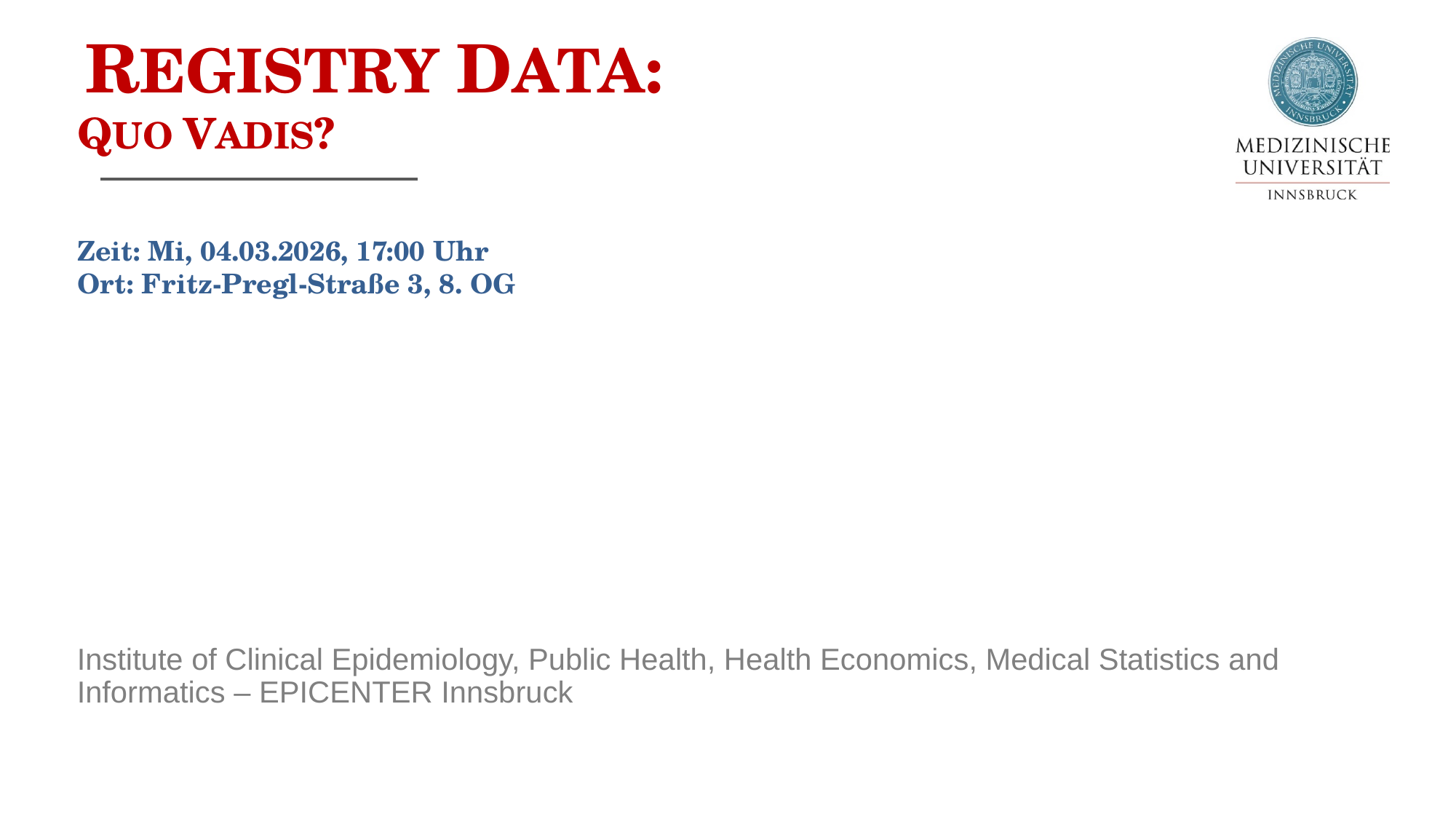

REGISTRY DATA:
QUO VADIS?

Zeit: Mi, 04.03.2026, 17:00 Uhr
Ort: Fritz-Pregl-Straße 3, 8. OG